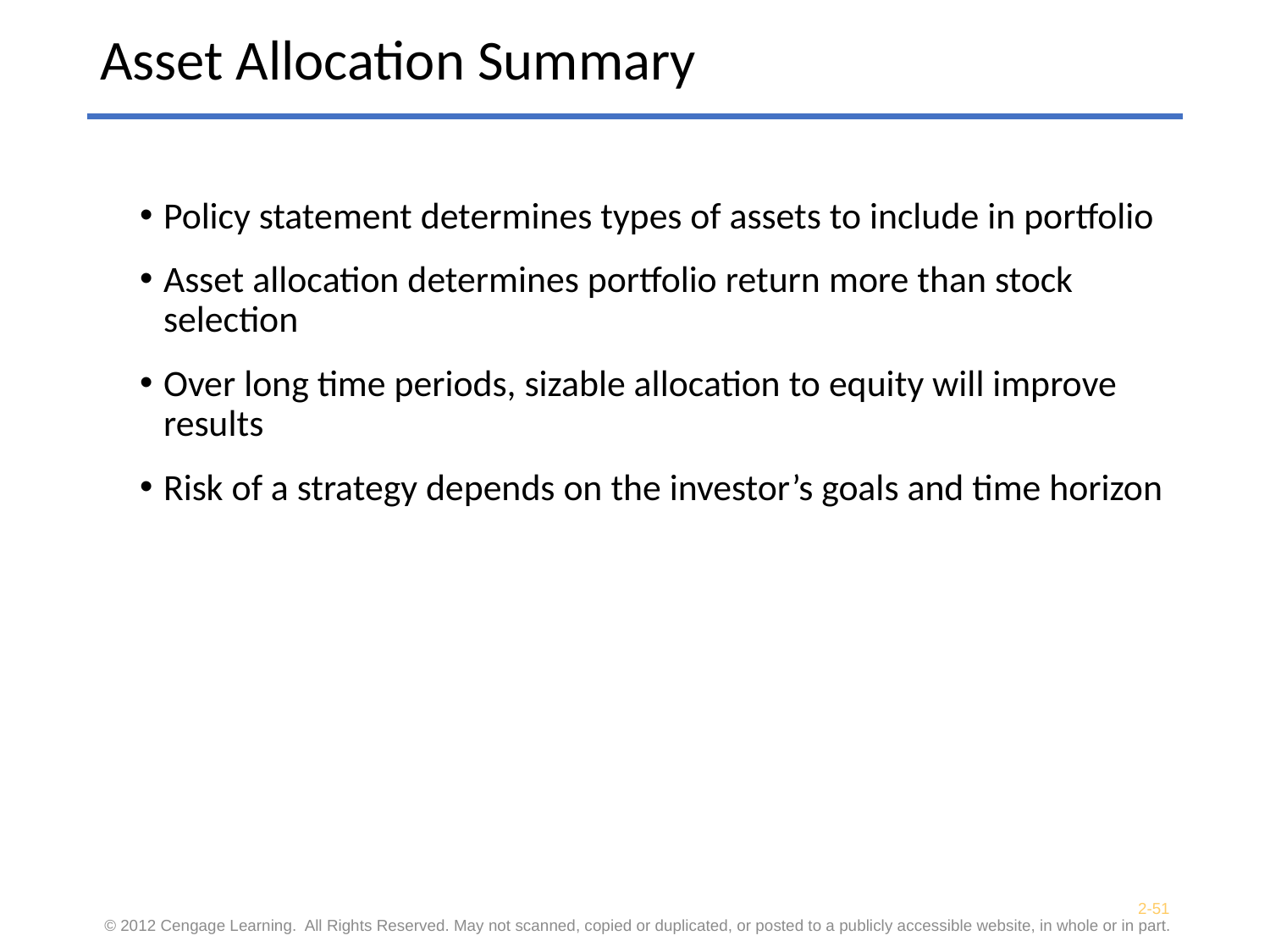

# Asset Allocation Summary
Policy statement determines types of assets to include in portfolio
Asset allocation determines portfolio return more than stock selection
Over long time periods, sizable allocation to equity will improve results
Risk of a strategy depends on the investor’s goals and time horizon
2-51
 © 2012 Cengage Learning.  All Rights Reserved. May not scanned, copied or duplicated, or posted to a publicly accessible website, in whole or in part.